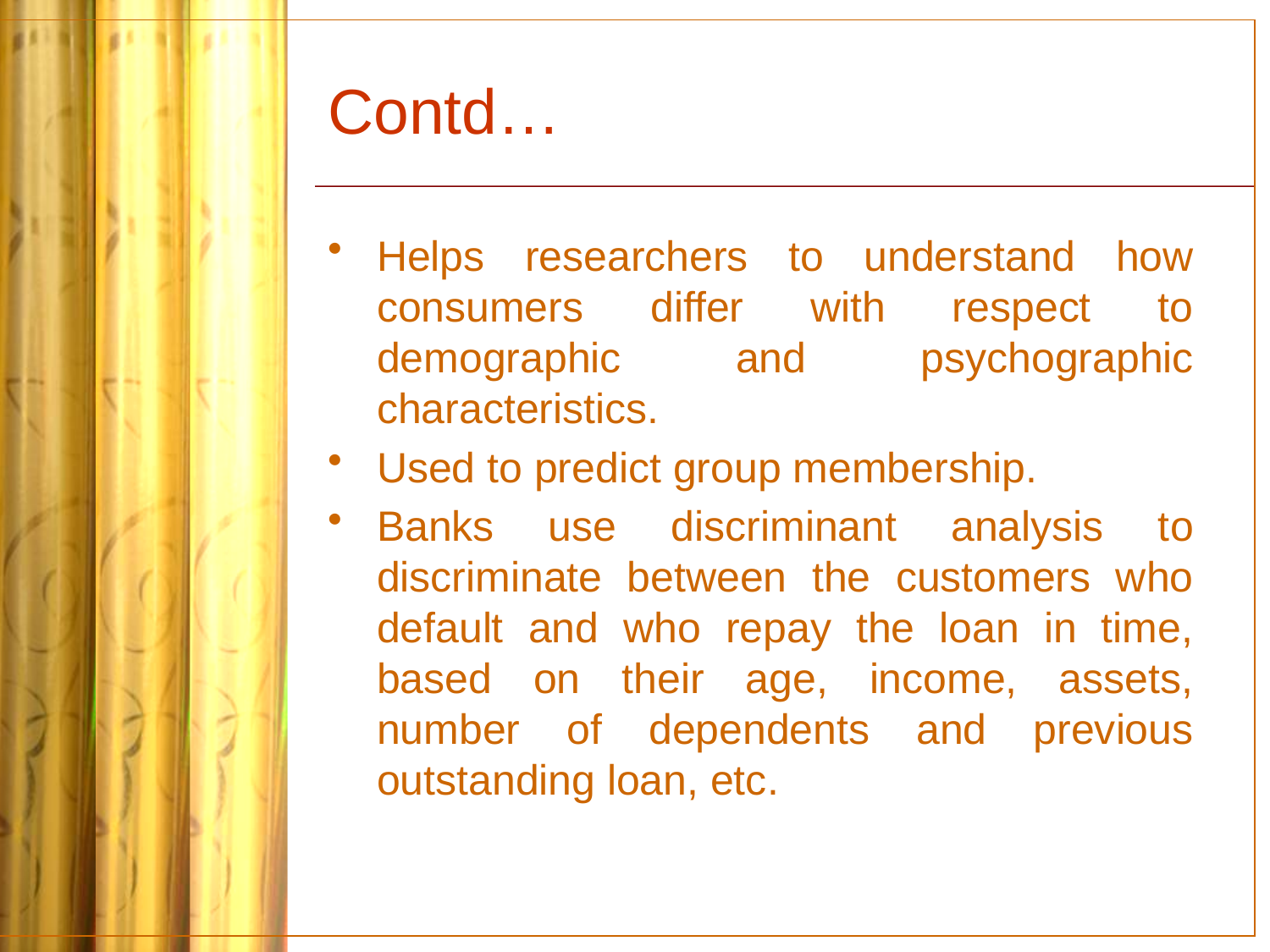

# Contd…
Helps researchers to understand how consumers differ with respect to demographic and psychographic characteristics.
Used to predict group membership.
Banks use discriminant analysis to discriminate between the customers who default and who repay the loan in time, based on their age, income, assets, number of dependents and previous outstanding loan, etc.